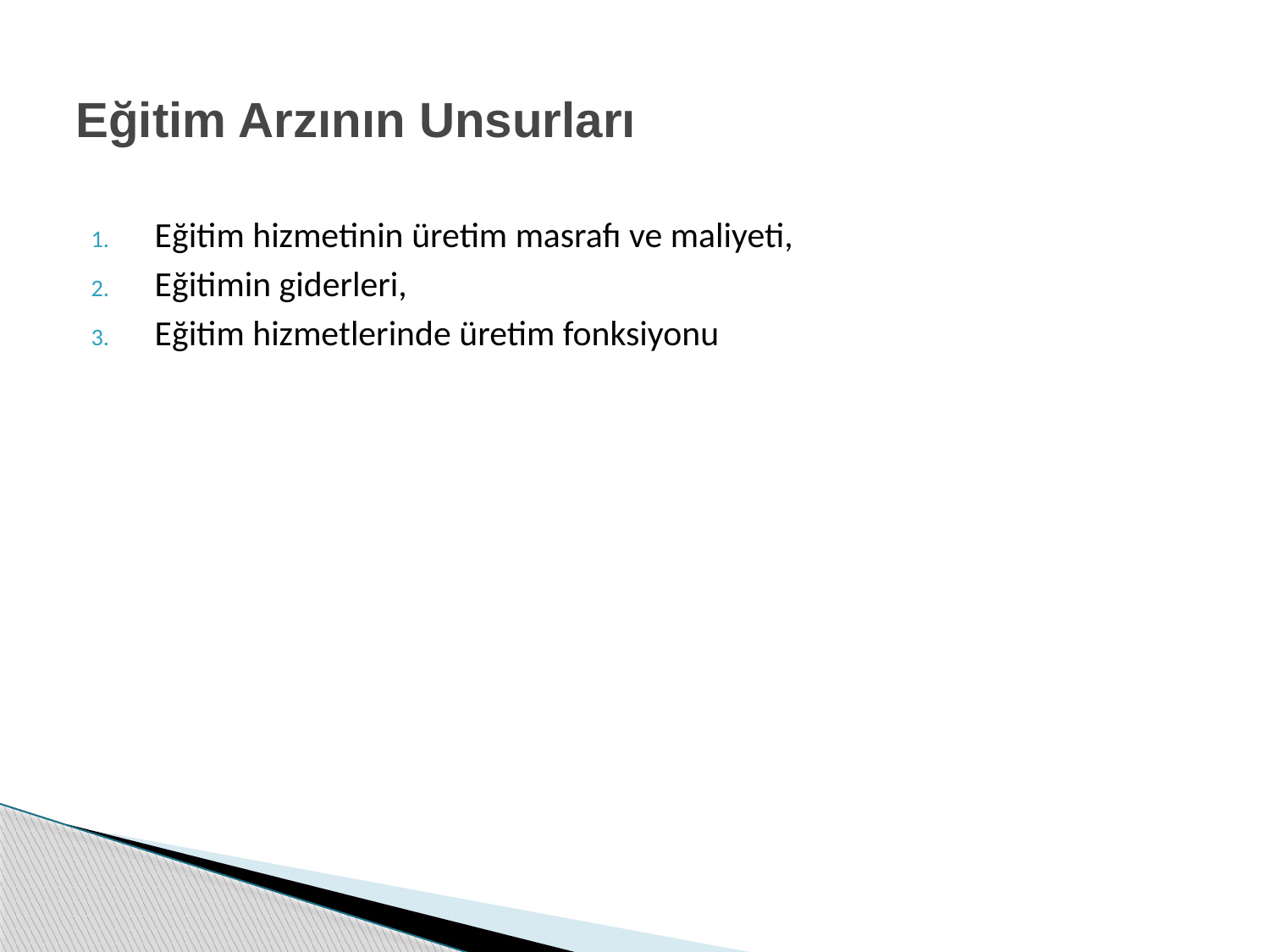

# Eğitim Arzının Unsurları
Eğitim hizmetinin üretim masrafı ve maliyeti,
Eğitimin giderleri,
Eğitim hizmetlerinde üretim fonksiyonu